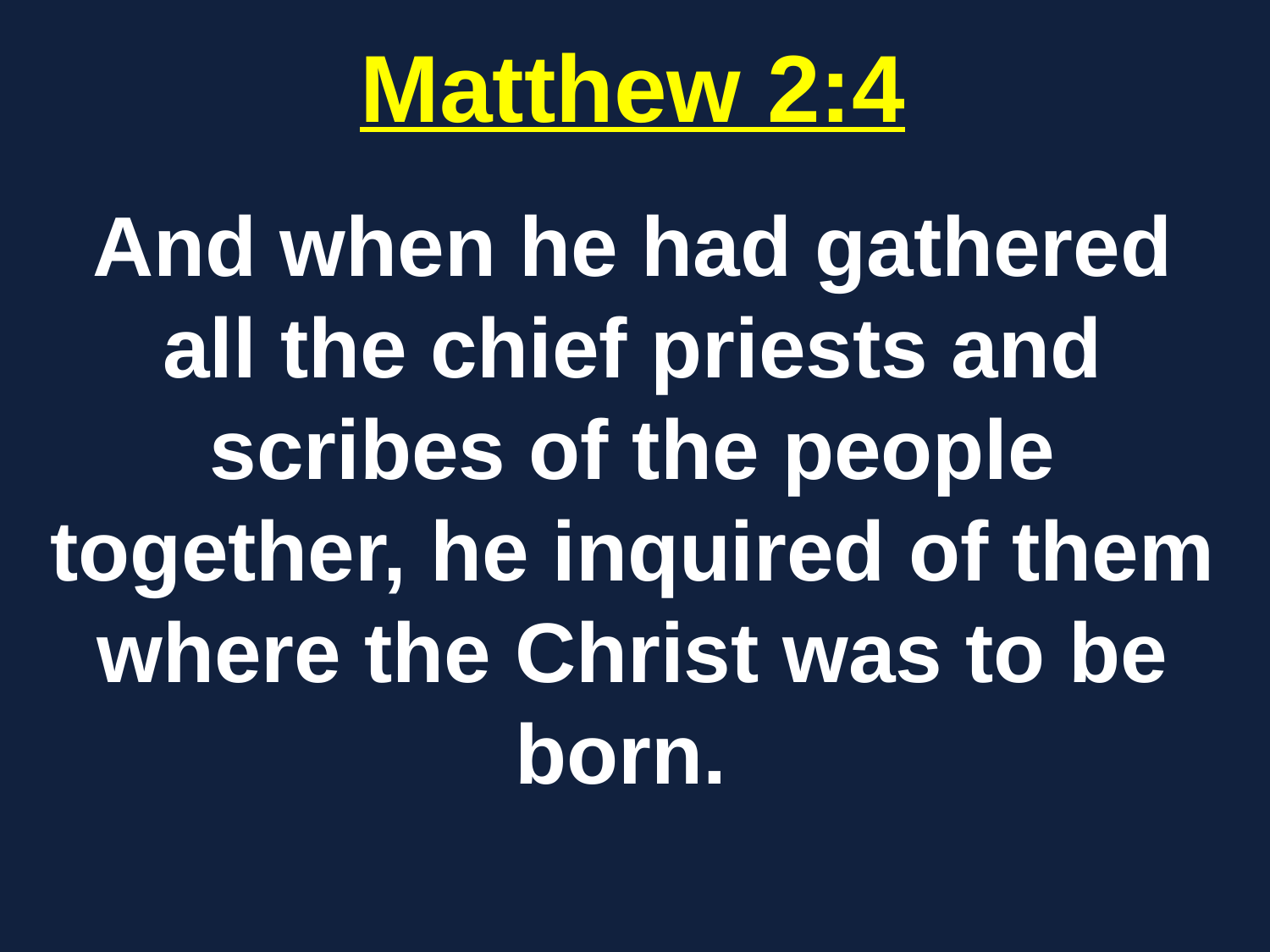

Matthew 2:4

And when he had gathered all the chief priests and scribes of the people together, he inquired of them where the Christ was to be born.